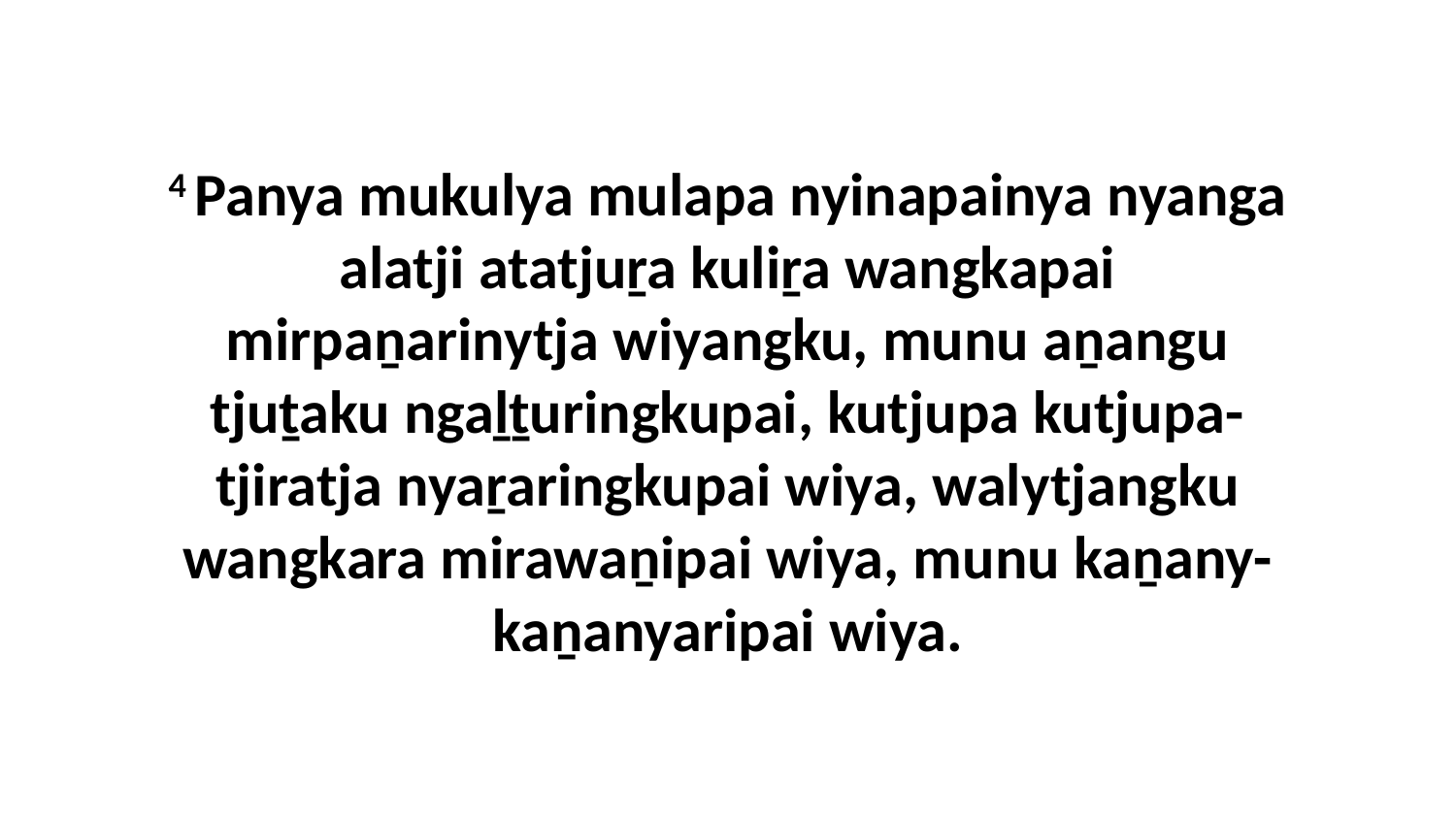

4 Panya mukulya mulapa nyinapainya nyanga alatji atatjuṟa kuliṟa wangkapai mirpaṉarinytja wiyangku, munu aṉangu tjuṯaku ngaḻṯuringkupai, kutjupa kutjupa-tjiratja nyaṟaringkupai wiya, walytjangku wangkara mirawaṉipai wiya, munu kaṉany-kaṉanyaripai wiya.